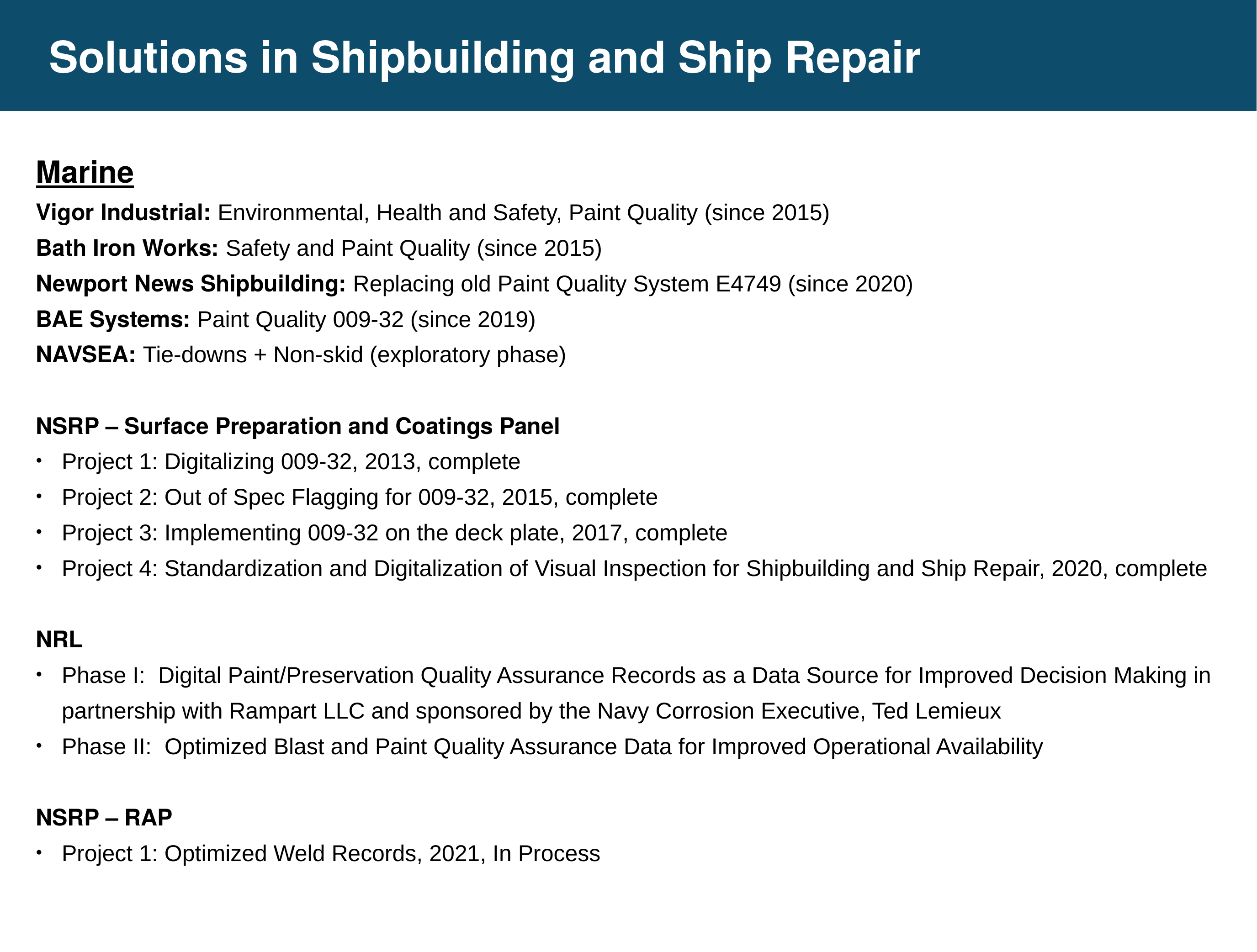

Solutions in Shipbuilding and Ship Repair
Marine
Vigor Industrial: Environmental, Health and Safety, Paint Quality (since 2015)
Bath Iron Works: Safety and Paint Quality (since 2015)
Newport News Shipbuilding: Replacing old Paint Quality System E4749 (since 2020)
BAE Systems: Paint Quality 009-32 (since 2019)
NAVSEA: Tie-downs + Non-skid (exploratory phase)

NSRP – Surface Preparation and Coatings Panel
Project 1: Digitalizing 009-32, 2013, complete
Project 2: Out of Spec Flagging for 009-32, 2015, complete
Project 3: Implementing 009-32 on the deck plate, 2017, complete
Project 4: Standardization and Digitalization of Visual Inspection for Shipbuilding and Ship Repair, 2020, complete

NRL
Phase I:  Digital Paint/Preservation Quality Assurance Records as a Data Source for Improved Decision Making in partnership with Rampart LLC and sponsored by the Navy Corrosion Executive, Ted Lemieux
Phase II:  Optimized Blast and Paint Quality Assurance Data for Improved Operational Availability

NSRP – RAP
Project 1: Optimized Weld Records, 2021, In Process